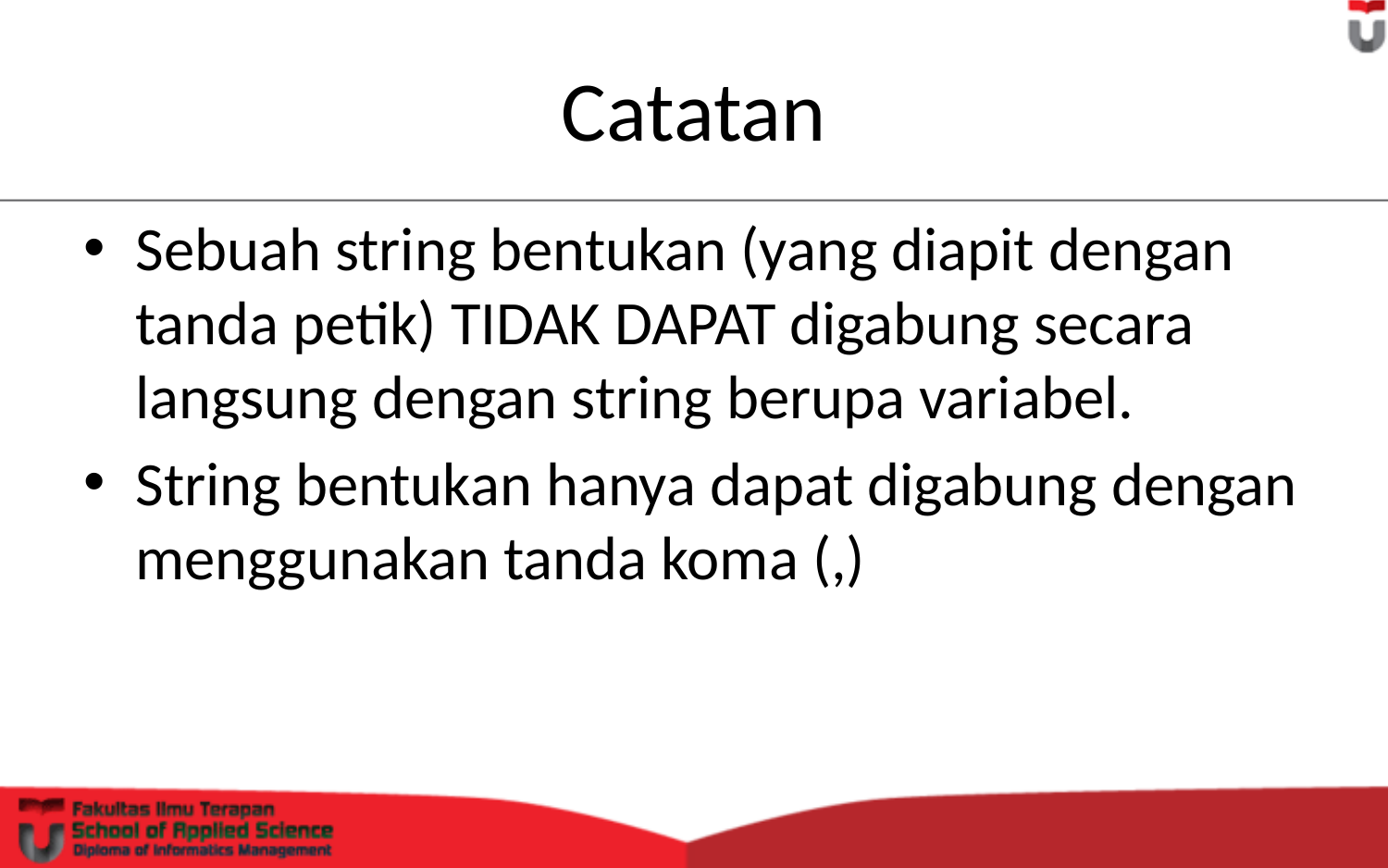

# Catatan
Sebuah string bentukan (yang diapit dengan tanda petik) TIDAK DAPAT digabung secara langsung dengan string berupa variabel.
String bentukan hanya dapat digabung dengan menggunakan tanda koma (,)